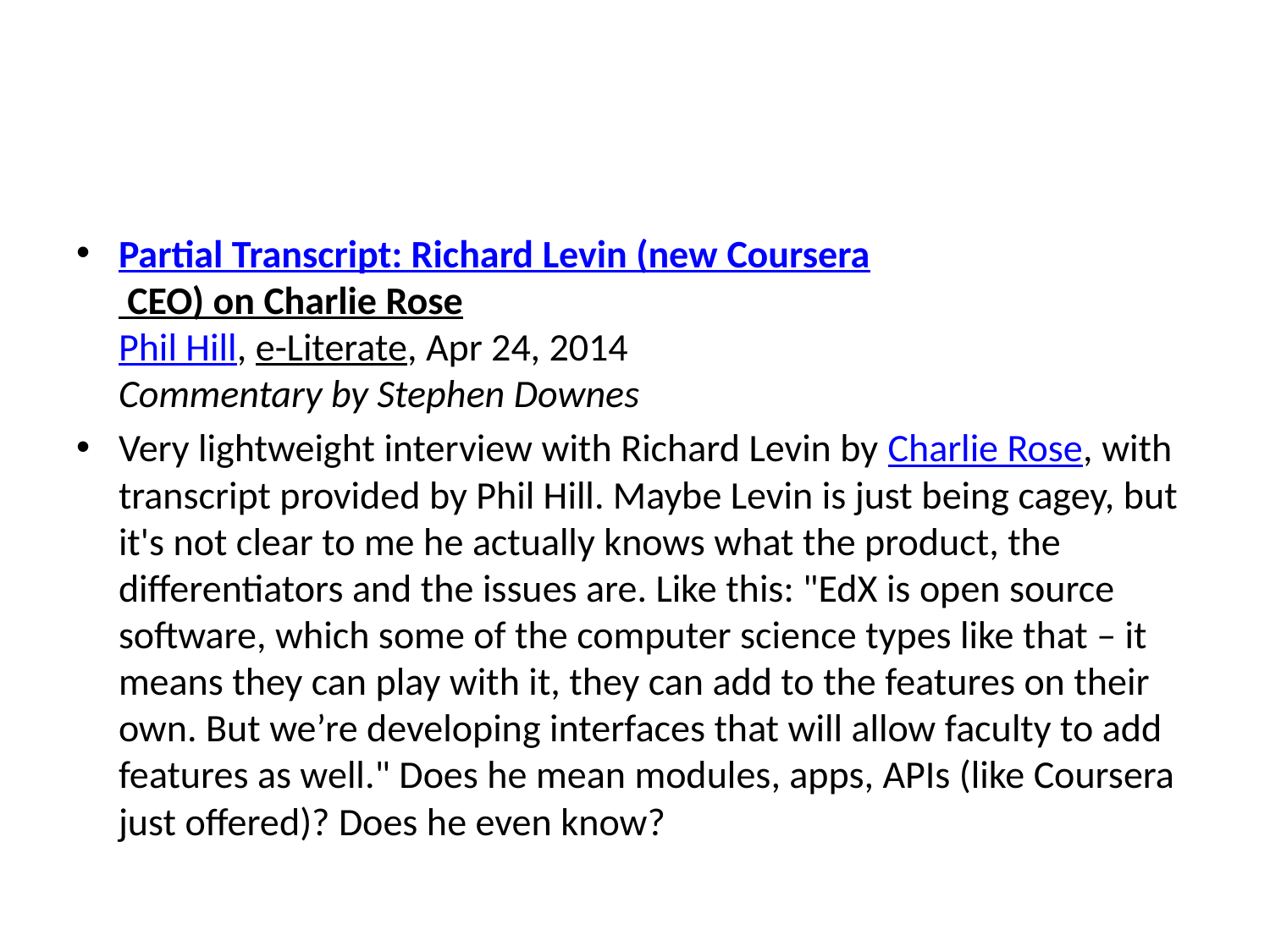

#
Partial Transcript: Richard Levin (new Coursera CEO) on Charlie Rose
Phil Hill, e-Literate, Apr 24, 2014
Commentary by Stephen Downes
Very lightweight interview with Richard Levin by Charlie Rose, with transcript provided by Phil Hill. Maybe Levin is just being cagey, but it's not clear to me he actually knows what the product, the differentiators and the issues are. Like this: "EdX is open source software, which some of the computer science types like that – it means they can play with it, they can add to the features on their own. But we’re developing interfaces that will allow faculty to add features as well." Does he mean modules, apps, APIs (like Coursera just offered)? Does he even know?